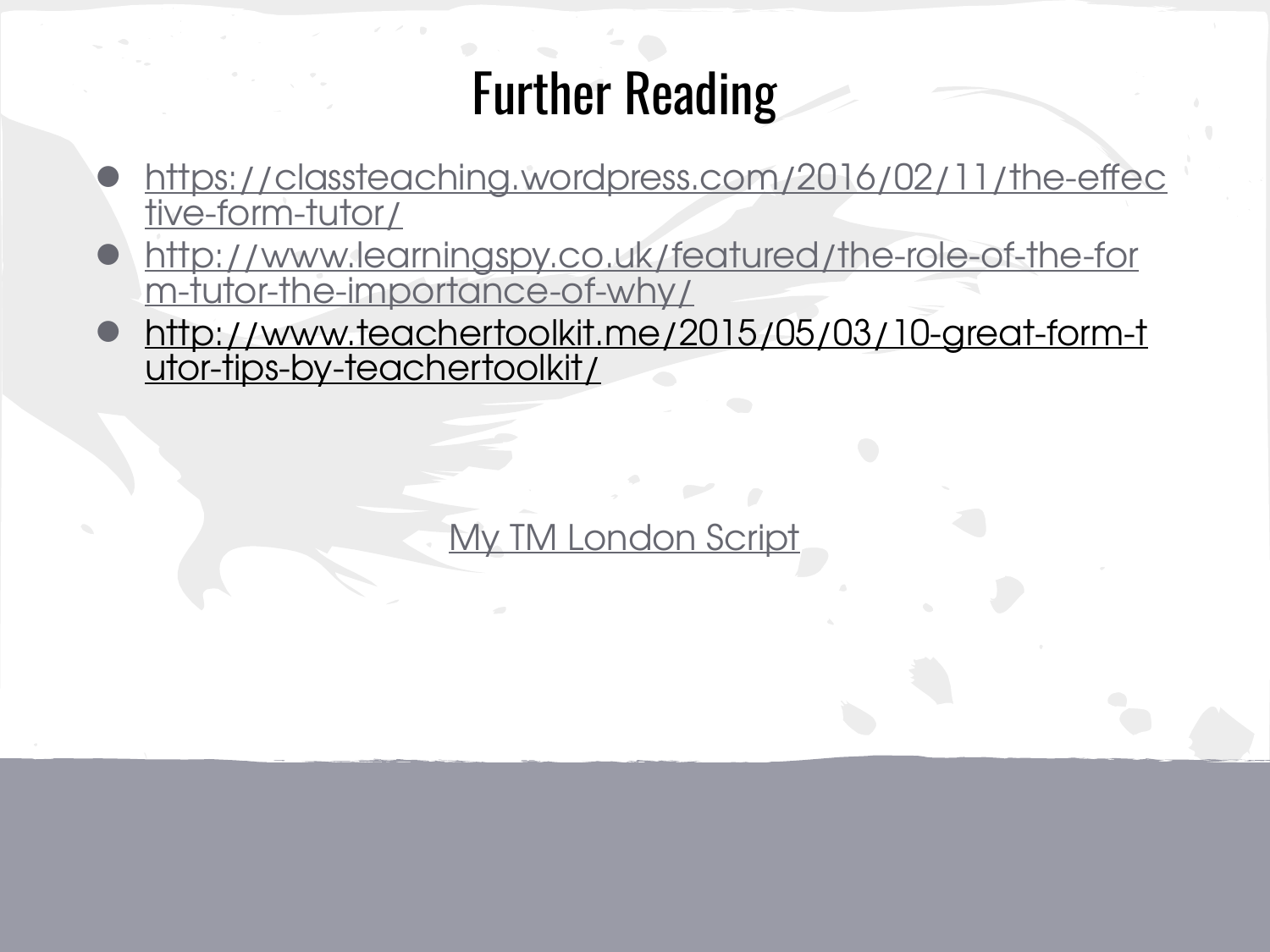

Further Reading

https://classteaching.wordpress.com/2016/02/11/the-effective-form-tutor/
http://www.learningspy.co.uk/featured/the-role-of-the-form-tutor-the-importance-of-why/
http://www.teachertoolkit.me/2015/05/03/10-great-form-tutor-tips-by-teachertoolkit/

My TM London Script